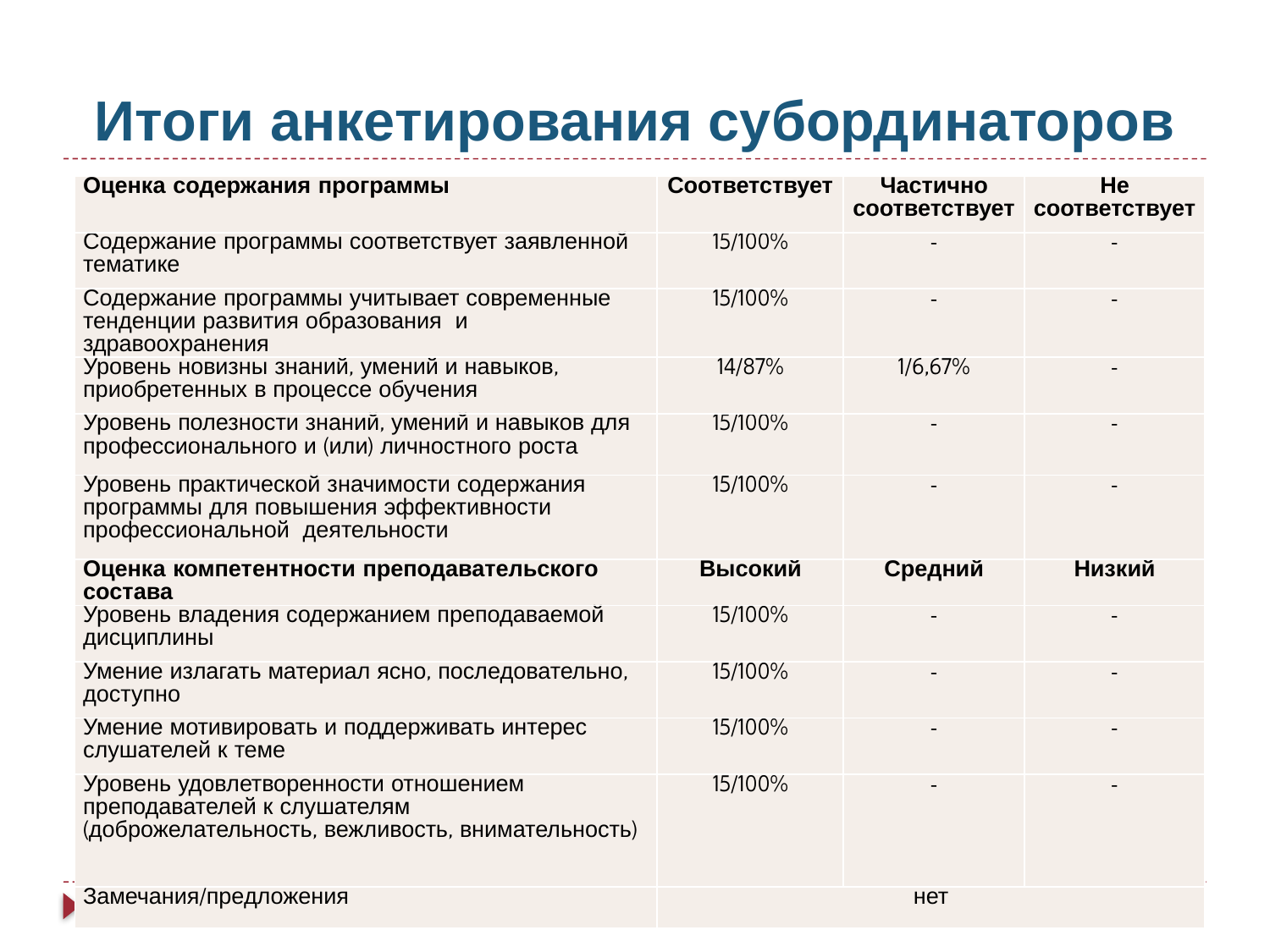

# Итоги анкетирования субординаторов
| Оценка содержания программы | Соответствует | Частично соответствует | Не соответствует |
| --- | --- | --- | --- |
| Содержание программы соответствует заявленной тематике | 15/100% | - | - |
| Содержание программы учитывает современные тенденции развития образования  и здравоохранения | 15/100% | - | - |
| Уровень новизны знаний, умений и навыков, приобретенных в процессе обучения | 14/87% | 1/6,67% | - |
| Уровень полезности знаний, умений и навыков для профессионального и (или) личностного роста | 15/100% | - | - |
| Уровень практической значимости содержания программы для повышения эффективности профессиональной деятельности | 15/100% | - | - |
| Оценка компетентности преподавательского состава | Высокий | Средний | Низкий |
| Уровень владения содержанием преподаваемой дисциплины | 15/100% | - | - |
| Умение излагать материал ясно, последовательно, доступно | 15/100% | - | - |
| Умение мотивировать и поддерживать интерес слушателей к теме | 15/100% | - | - |
| Уровень удовлетворенности отношением преподавателей к слушателям (доброжелательность, вежливость, внимательность) | 15/100% | - | - |
| Замечания/предложения | нет |  |  |